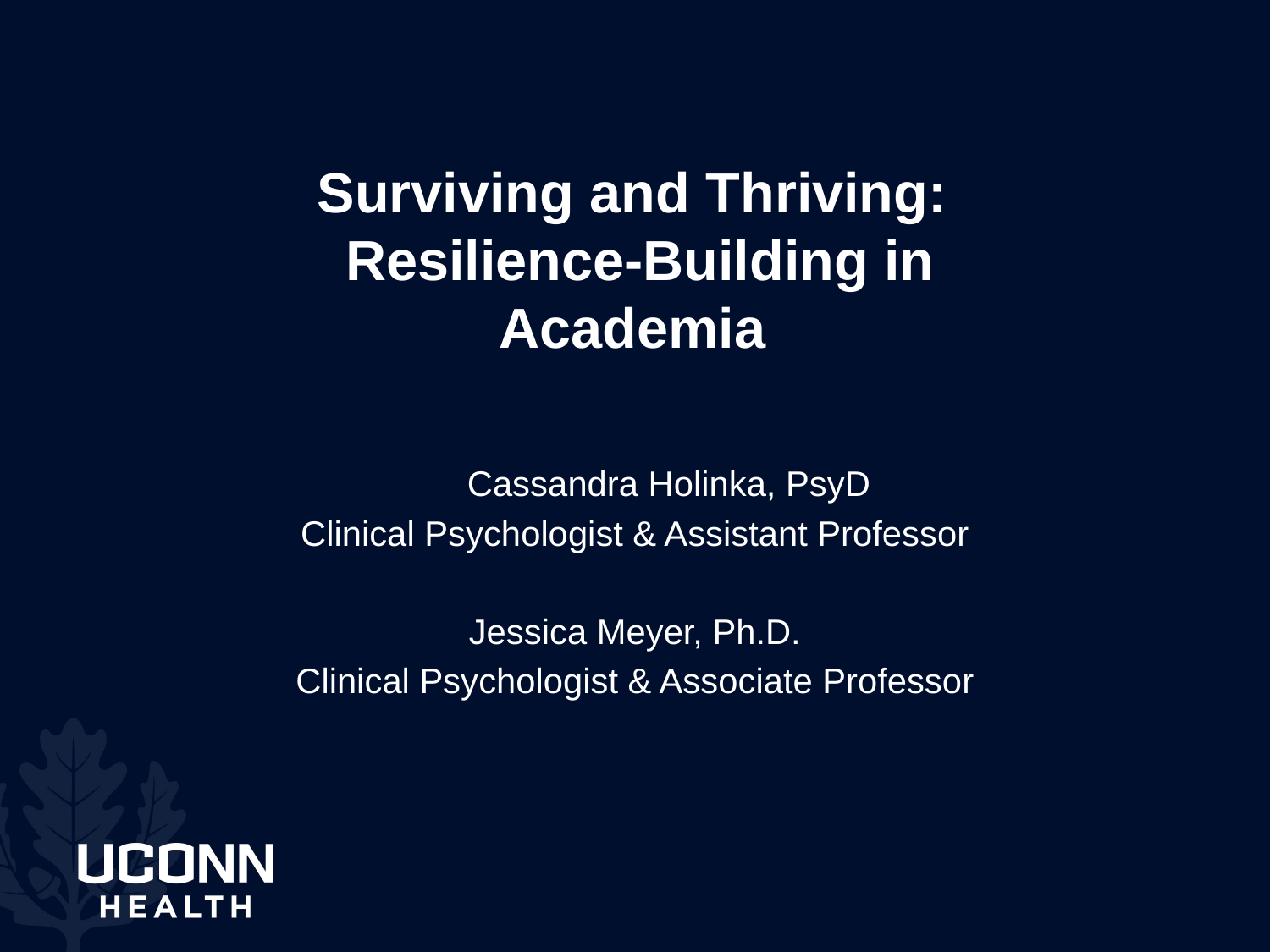

Surviving and Thriving:
Resilience-Building in Academia
       Cassandra Holinka, PsyD
Clinical Psychologist & Assistant Professor

Jessica Meyer, Ph.D.
Clinical Psychologist & Associate Professor